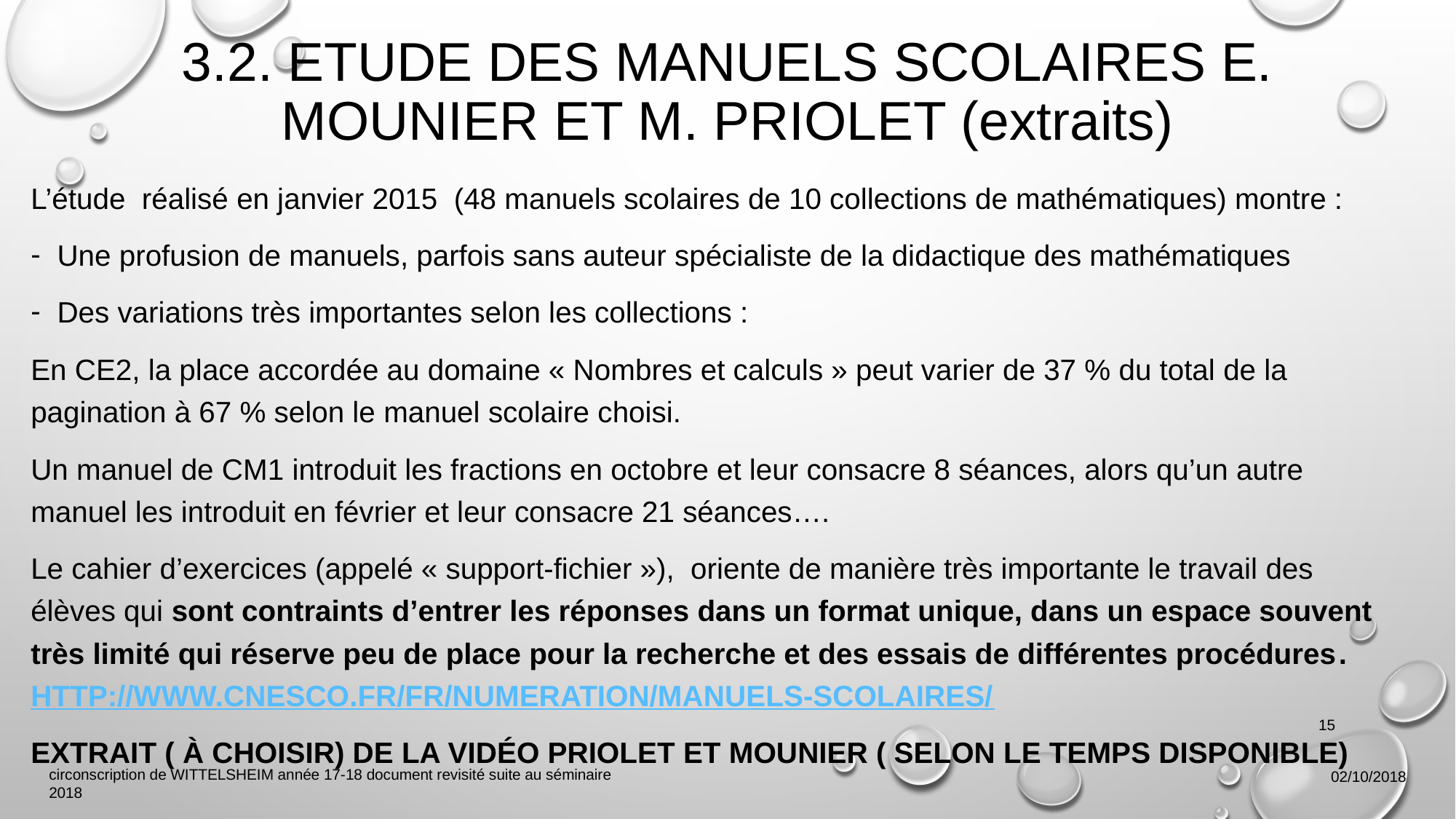

# 3.2. ETUDE DES MANUELS SCOLAIRES E. MOUNIER ET M. PRIOLET (extraits)
L’étude  réalisé en janvier 2015  (48 manuels scolaires de 10 collections de mathématiques) montre :
Une profusion de manuels, parfois sans auteur spécialiste de la didactique des mathématiques
Des variations très importantes selon les collections :
En CE2, la place accordée au domaine « Nombres et calculs » peut varier de 37 % du total de la pagination à 67 % selon le manuel scolaire choisi.
Un manuel de CM1 introduit les fractions en octobre et leur consacre 8 séances, alors qu’un autre manuel les introduit en février et leur consacre 21 séances….
Le cahier d’exercices (appelé « support-fichier »),  oriente de manière très importante le travail des élèves qui sont contraints d’entrer les réponses dans un format unique, dans un espace souvent très limité qui réserve peu de place pour la recherche et des essais de différentes procédures. http://www.cnesco.fr/fr/numeration/manuels-scolaires/
Extrait ( à choisir) de la Vidéo PRIOLET et MOUNIER ( selon le temps disponible)

15
02/10/2018
circonscription de WITTELSHEIM année 17-18 document revisité suite au séminaire 2018